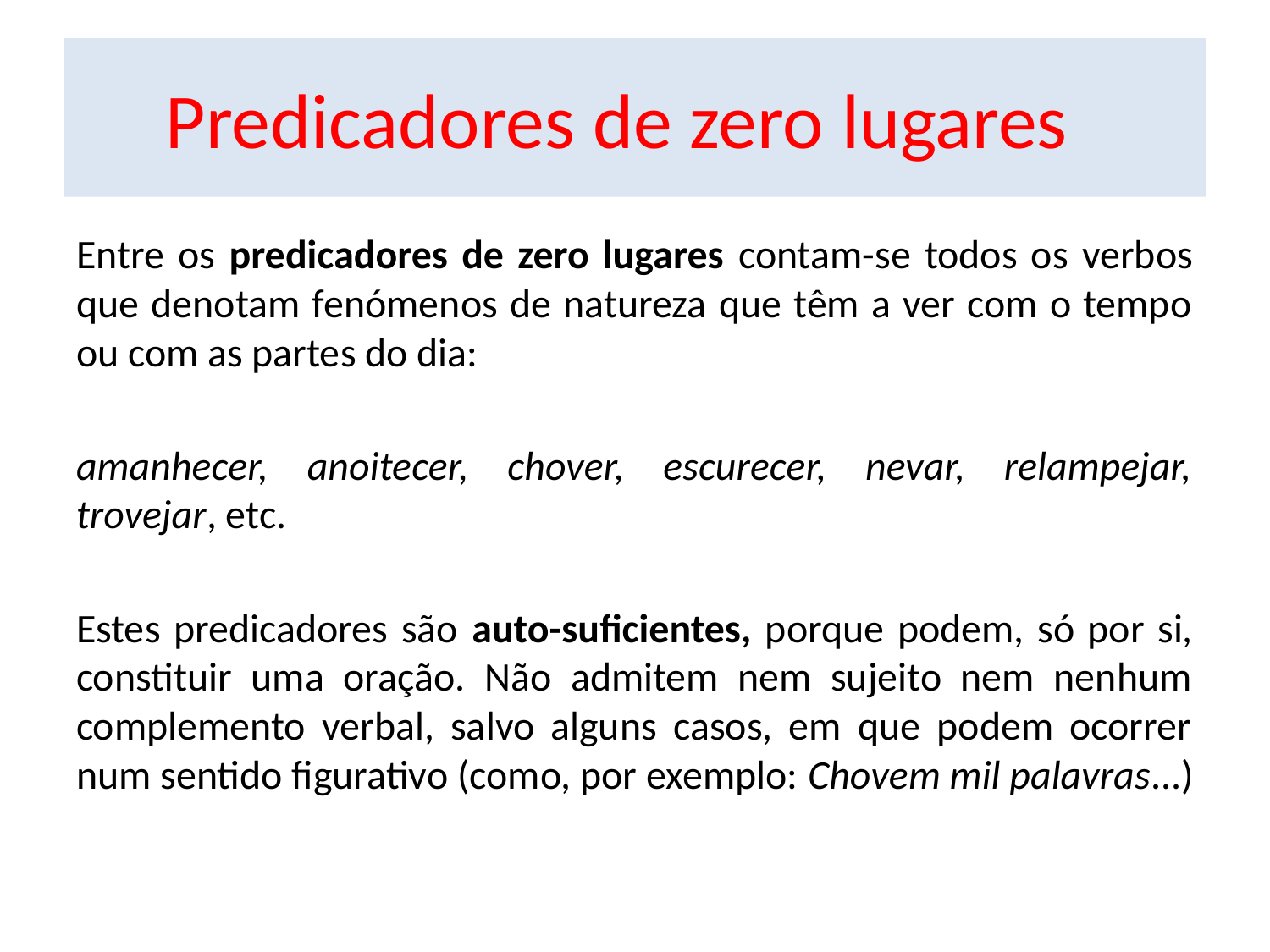

# Predicadores de zero lugares
Entre os predicadores de zero lugares contam-se todos os verbos que denotam fenómenos de natureza que têm a ver com o tempo ou com as partes do dia:

amanhecer, anoitecer, chover, escurecer, nevar, relampejar, trovejar, etc.

Estes predicadores são auto-suficientes, porque podem, só por si, constituir uma oração. Não admitem nem sujeito nem nenhum complemento verbal, salvo alguns casos, em que podem ocorrer num sentido figurativo (como, por exemplo: Chovem mil palavras...)